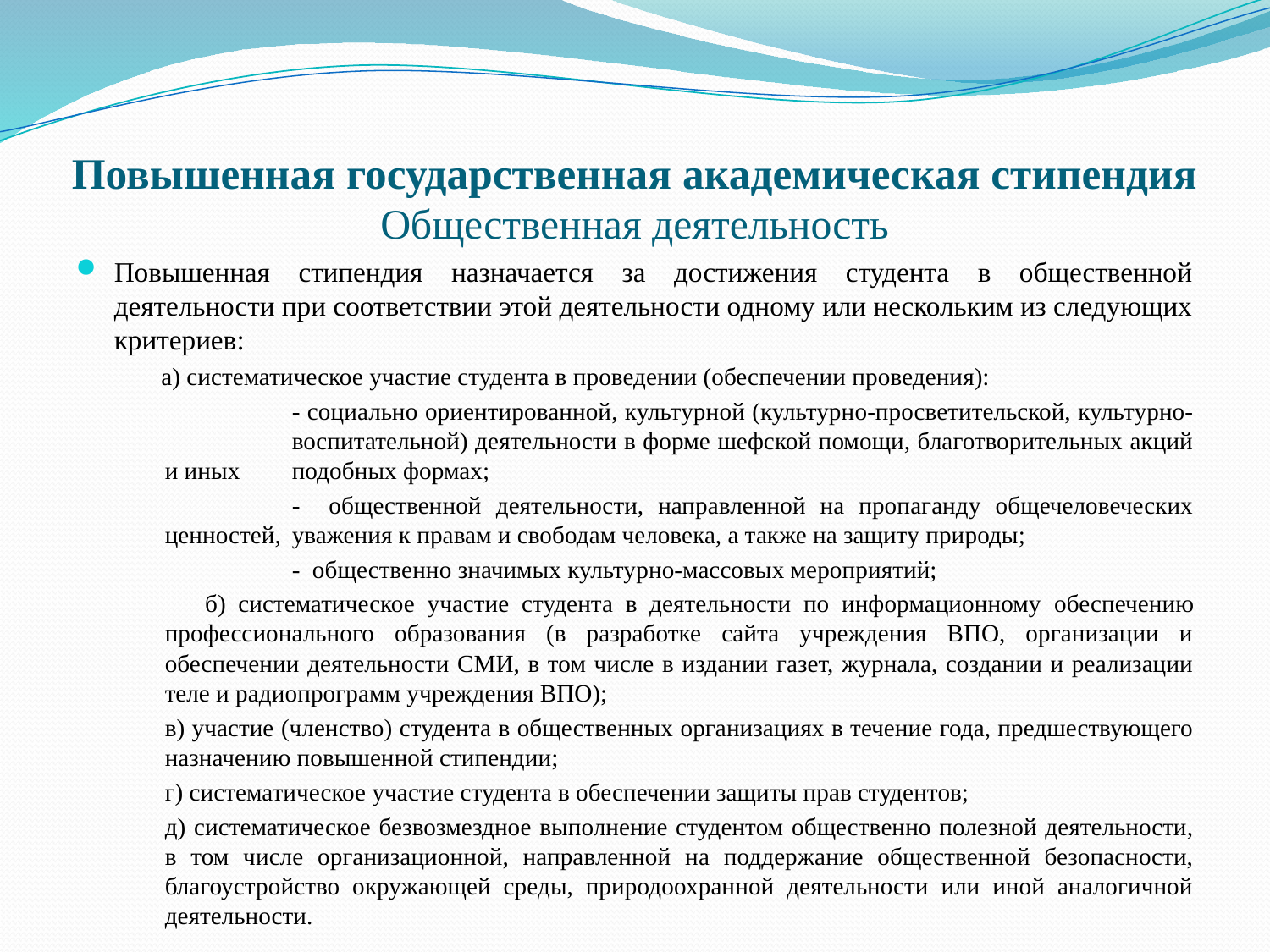

# Повышенная государственная академическая стипендия Общественная деятельность
Повышенная стипендия назначается за достижения студента в общественной деятельности при соответствии этой деятельности одному или нескольким из следующих критериев:
     а) систематическое участие студента в проведении (обеспечении проведения):
		- социально ориентированной, культурной (культурно-просветительской, культурно-	воспитательной) деятельности в форме шефской помощи, благотворительных акций и иных 	подобных формах;
		-  общественной деятельности, направленной на пропаганду общечеловеческих ценностей, 	уважения к правам и свободам человека, а также на защиту природы;
		-  общественно значимых культурно-массовых мероприятий;
      б) систематическое участие студента в деятельности по информационному обеспечению профессионального образования (в разработке сайта учреждения ВПО, организации и обеспечении деятельности СМИ, в том числе в издании газет, журнала, создании и реализации теле и радиопрограмм учреждения ВПО);
	в) участие (членство) студента в общественных организациях в течение года, предшествующего назначению повышенной стипендии;
	г) систематическое участие студента в обеспечении защиты прав студентов;
	д) систематическое безвозмездное выполнение студентом общественно полезной деятельности, в том числе организационной, направленной на поддержание общественной безопасности, благоустройство окружающей среды, природоохранной деятельности или иной аналогичной деятельности.